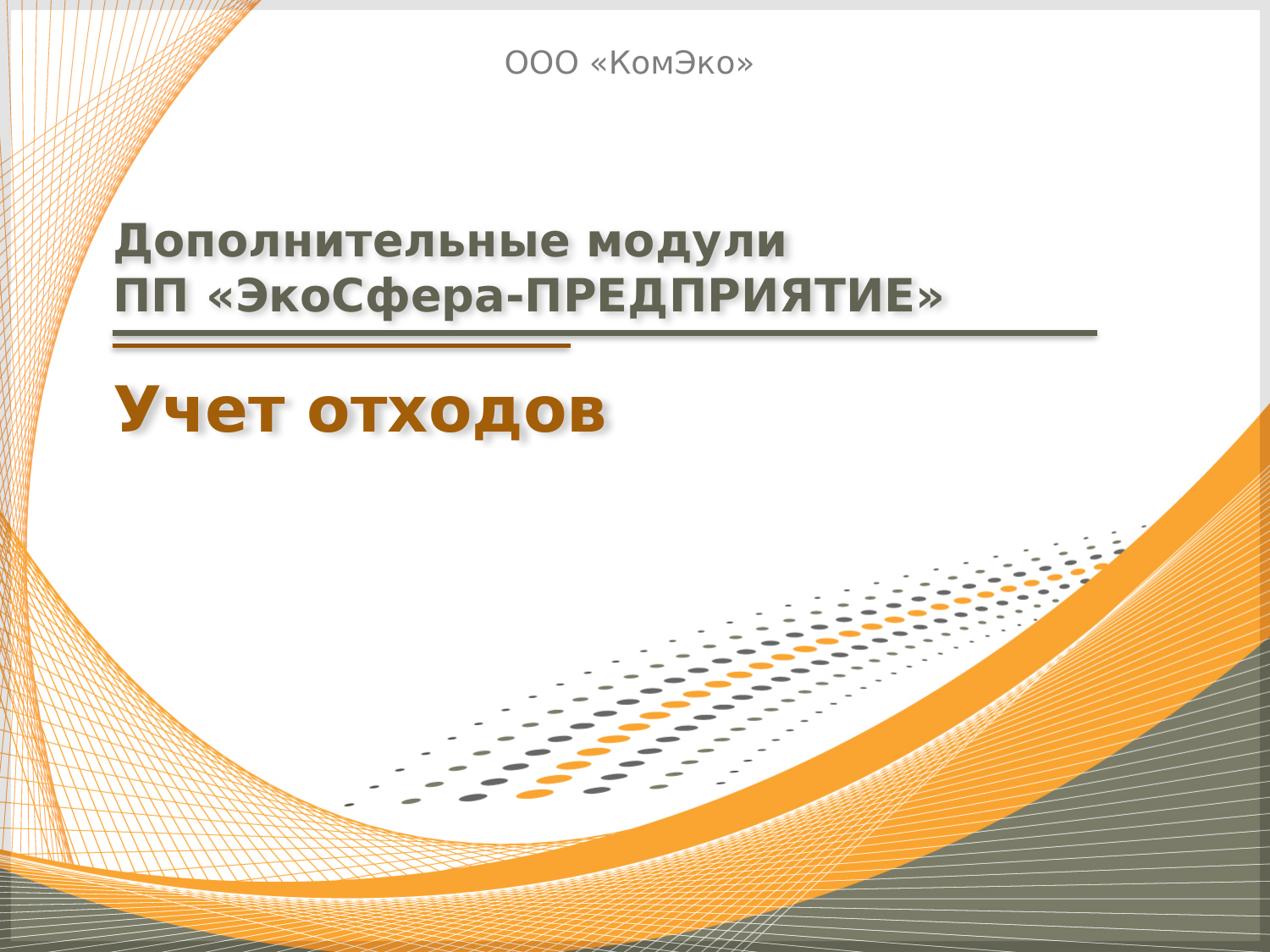

ООО «КомЭко»
Дополнительные модули
ПП «ЭкоСфера-ПРЕДПРИЯТИЕ»
Учет отходов